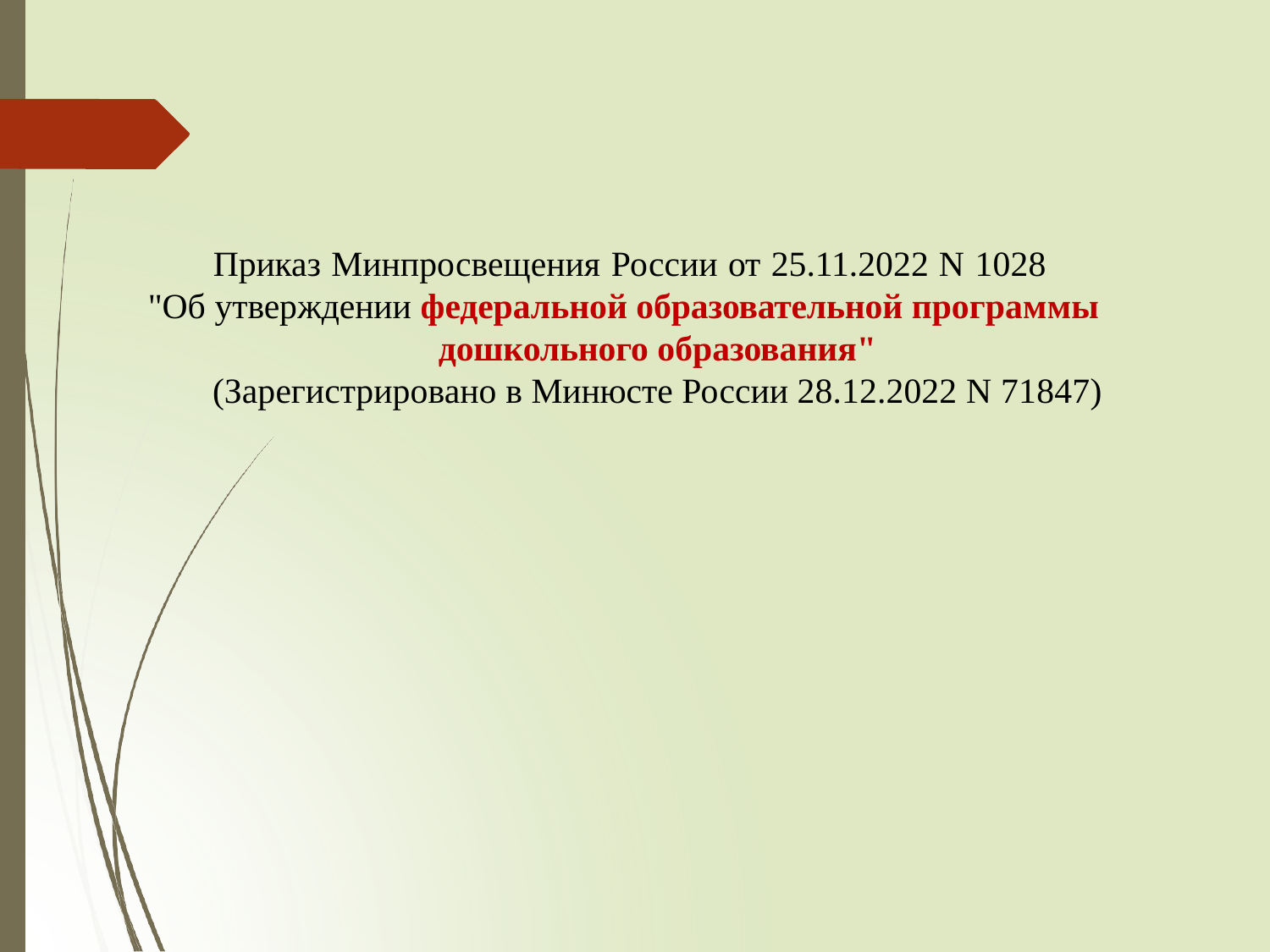

Приказ Минпросвещения России от 25.11.2022 N 1028  "Об утверждении федеральной образовательной программы
дошкольного образования"
(Зарегистрировано в Минюсте России 28.12.2022 N 71847)